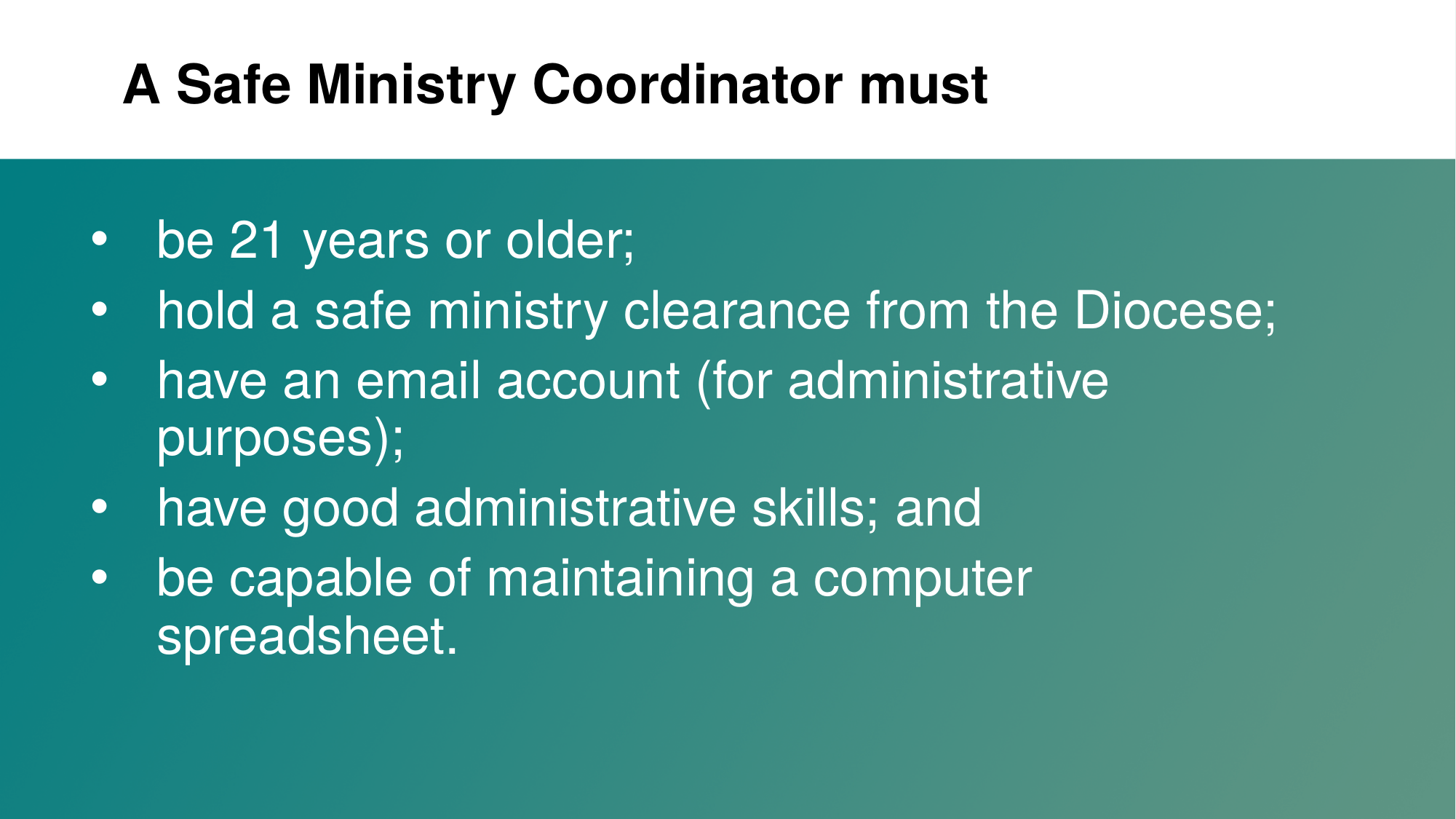

A Safe Ministry Coordinator must
be 21 years or older;
hold a safe ministry clearance from the Diocese;
have an email account (for administrative purposes);
have good administrative skills; and
be capable of maintaining a computer spreadsheet.